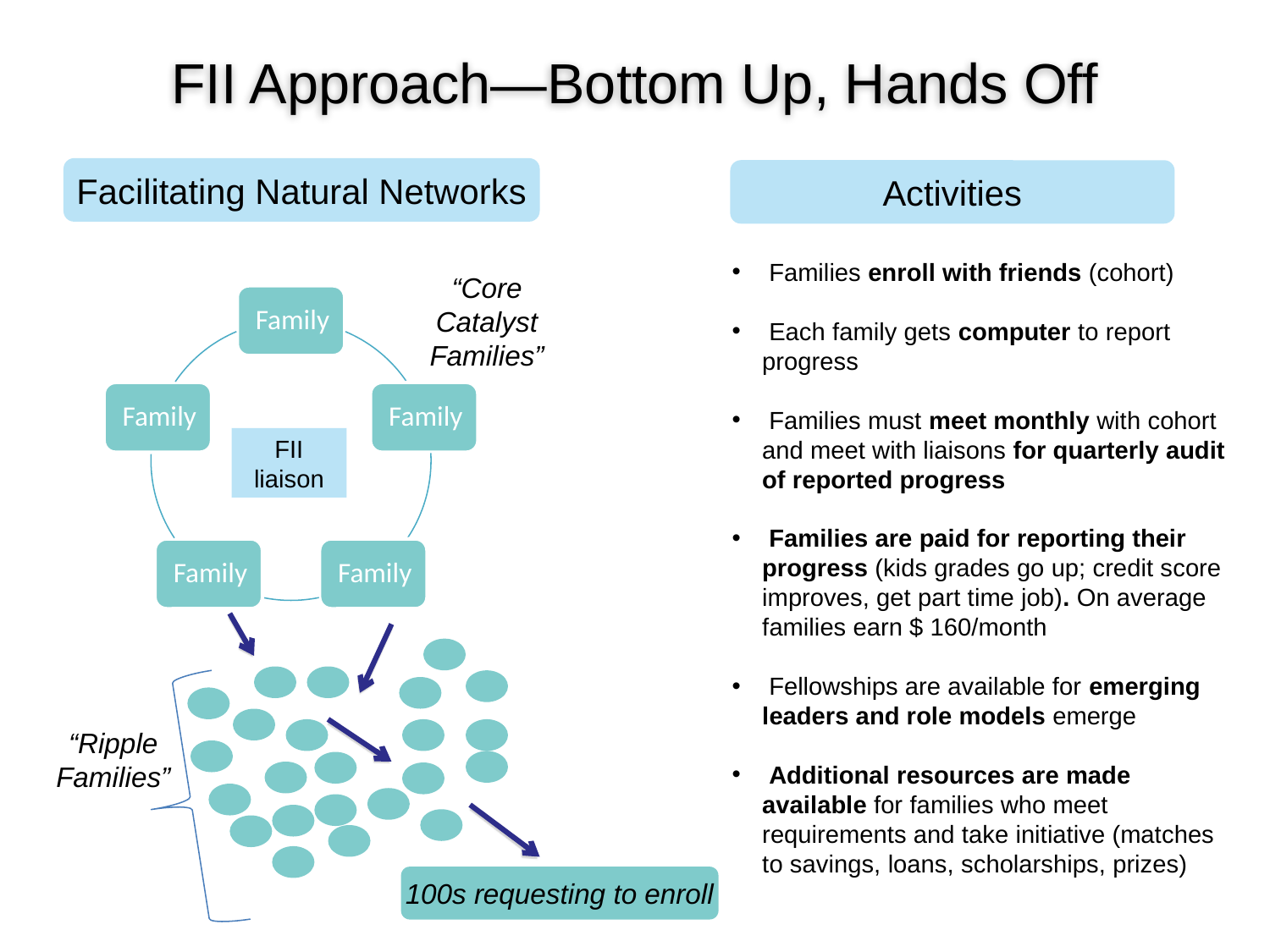

# FII Approach—Bottom Up, Hands Off
Facilitating Natural Networks
Activities
 Families enroll with friends (cohort)

 Each family gets computer to report progress

 Families must meet monthly with cohort and meet with liaisons for quarterly audit of reported progress

 Families are paid for reporting their progress (kids grades go up; credit score improves, get part time job). On average families earn $ 160/month
 Fellowships are available for emerging leaders and role models emerge

 Additional resources are made available for families who meet requirements and take initiative (matches to savings, loans, scholarships, prizes)

“Core Catalyst Families”
Family
Family
Family
Family
Family
FII
liaison

“Ripple Families”

100s requesting to enroll